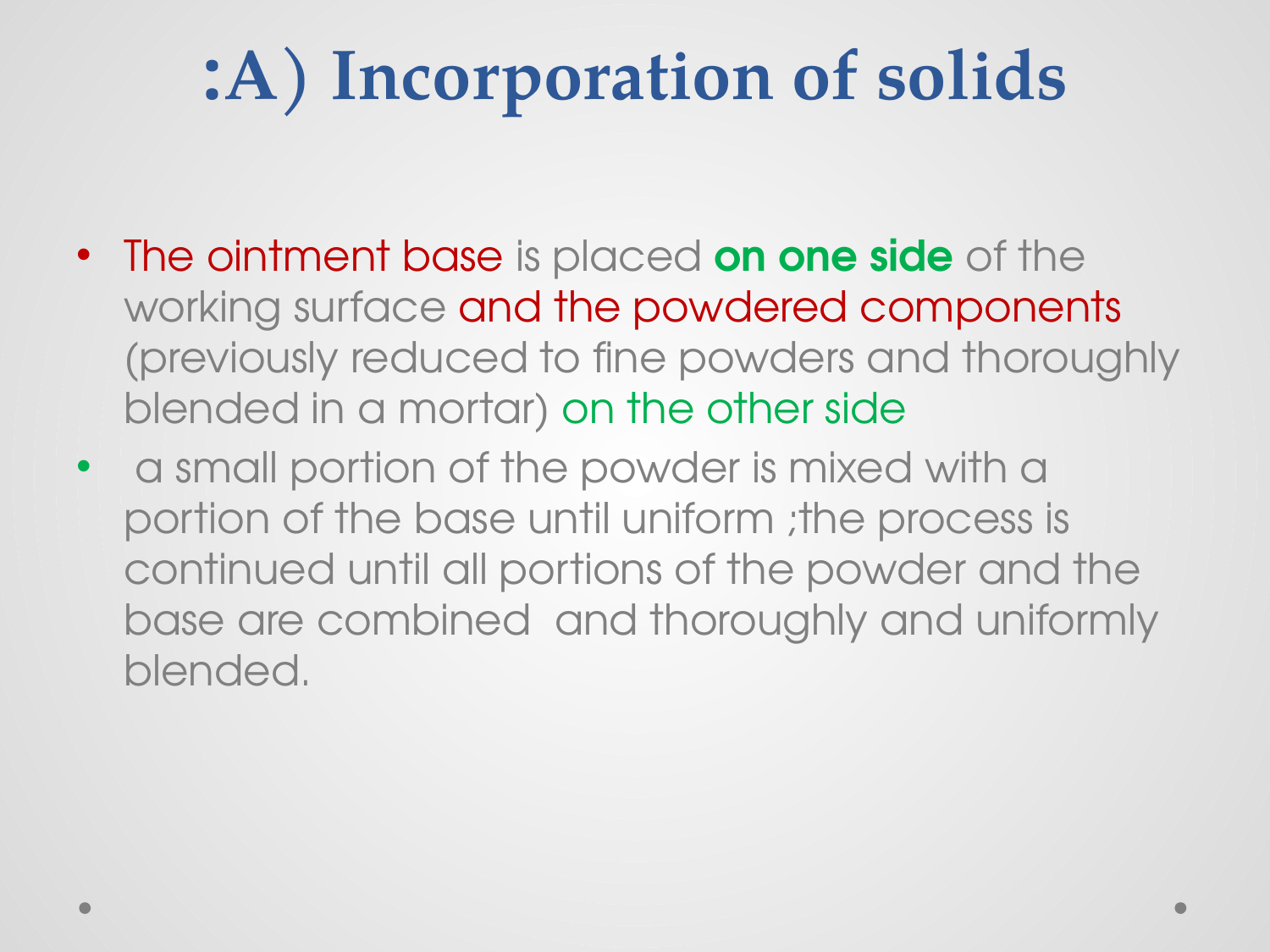

# A) Incorporation of solids:
The ointment base is placed on one side of the working surface and the powdered components (previously reduced to fine powders and thoroughly blended in a mortar) on the other side
 a small portion of the powder is mixed with a portion of the base until uniform ;the process is continued until all portions of the powder and the base are combined  and thoroughly and uniformly blended.